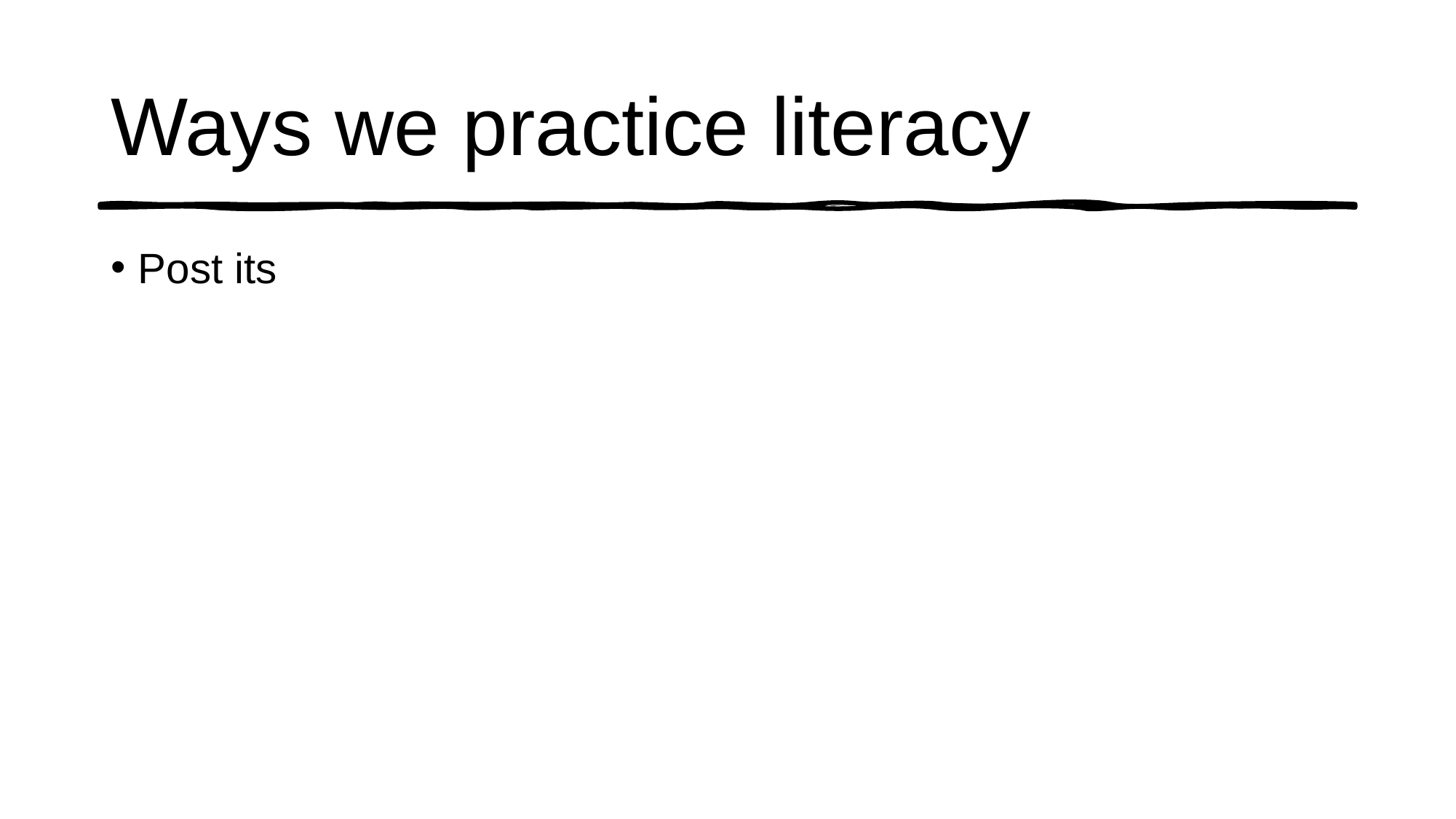

# Ways we practice literacy
Post its